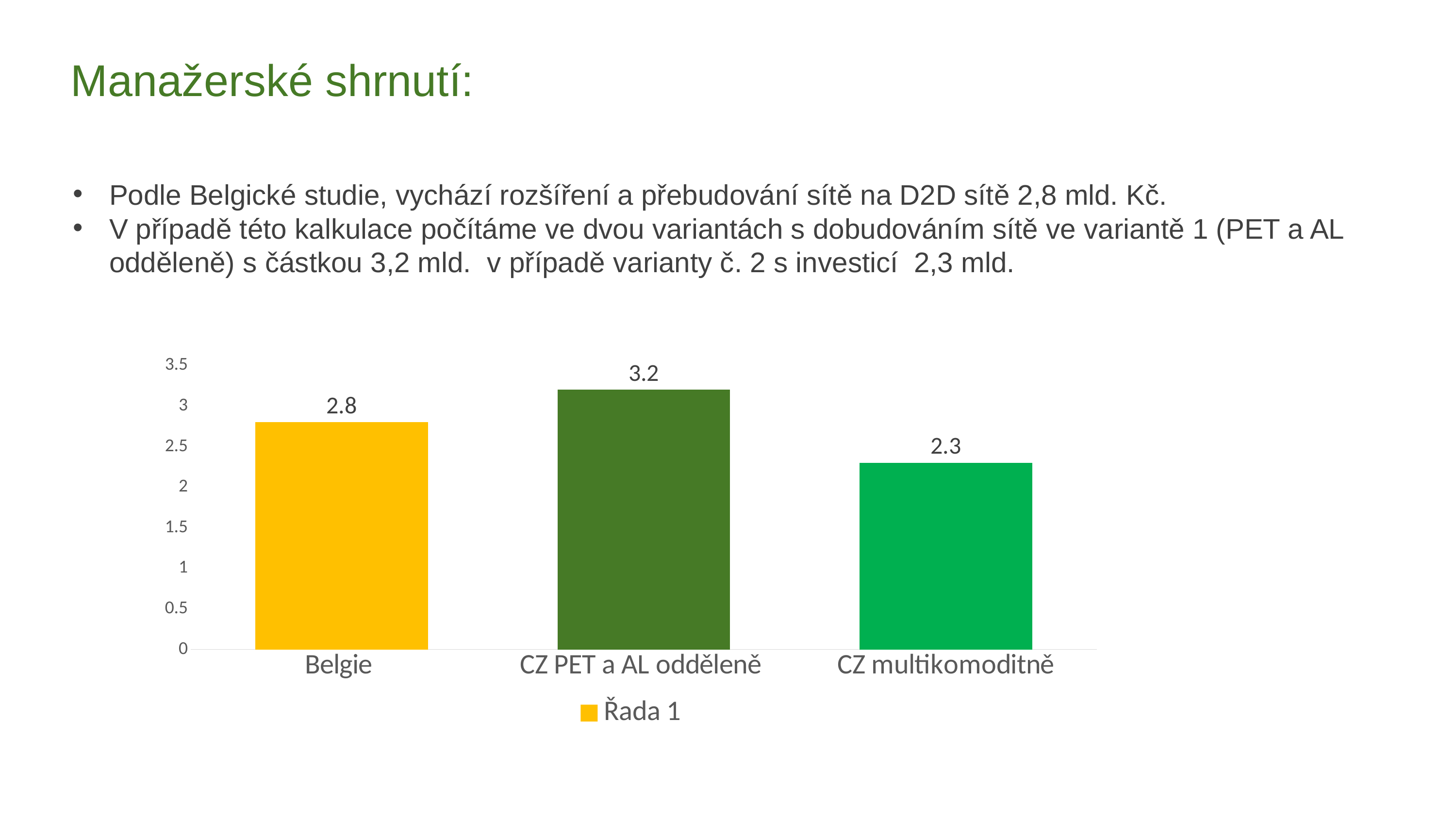

Manažerské shrnutí:
Podle Belgické studie, vychází rozšíření a přebudování sítě na D2D sítě 2,8 mld. Kč.
V případě této kalkulace počítáme ve dvou variantách s dobudováním sítě ve variantě 1 (PET a AL odděleně) s částkou 3,2 mld.  v případě varianty č. 2 s investicí  2,3 mld.

### Chart

| Category | Řada 1 |
|---|---|
| Belgie  | 2.8 |
| CZ PET a AL odděleně  | 3.2 |
| CZ multikomoditně | 2.3 |